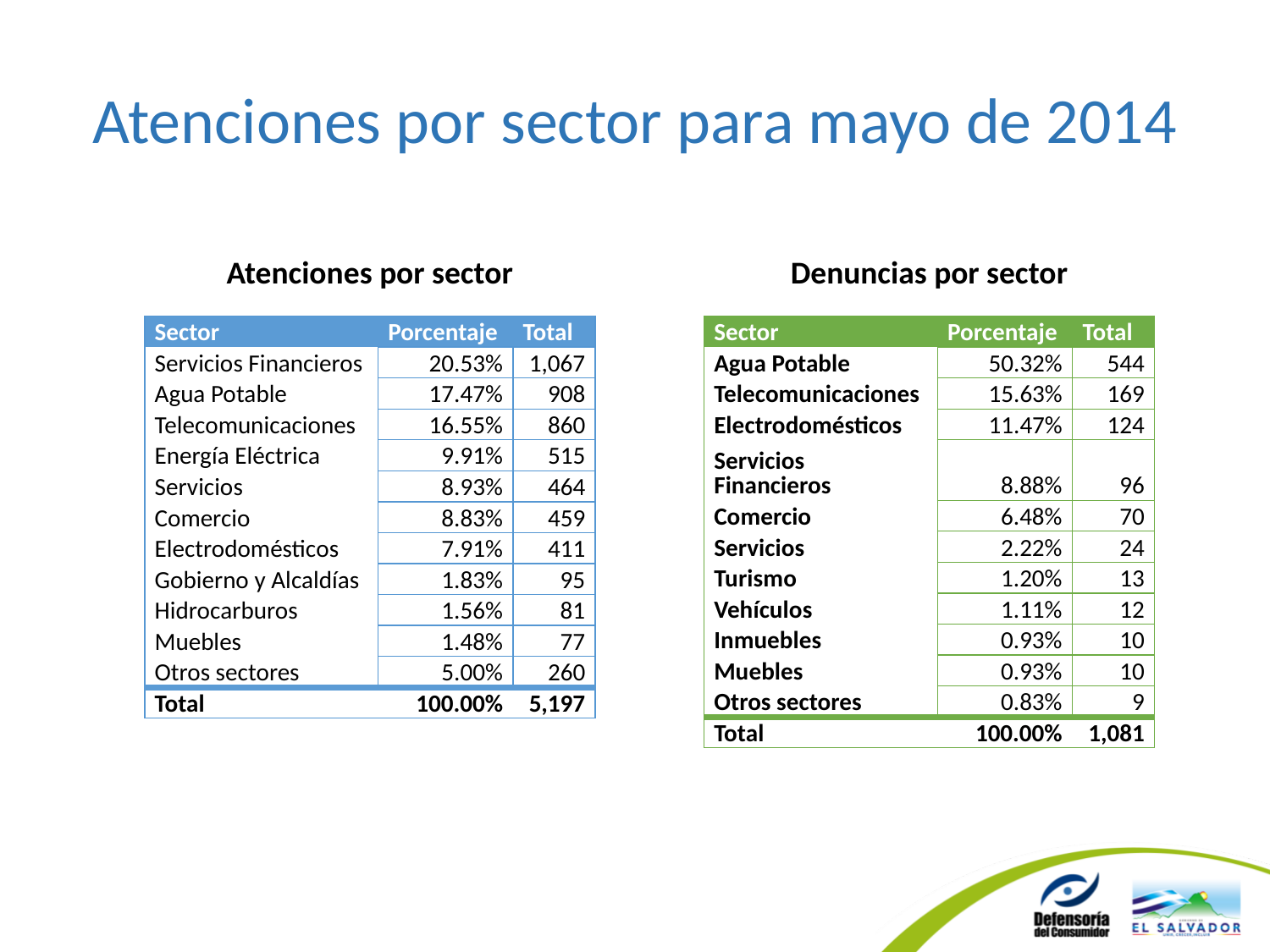

# Atenciones por sector para mayo de 2014
Atenciones por sector
Denuncias por sector
| Sector | Porcentaje | Total |
| --- | --- | --- |
| Servicios Financieros | 20.53% | 1,067 |
| Agua Potable | 17.47% | 908 |
| Telecomunicaciones | 16.55% | 860 |
| Energía Eléctrica | 9.91% | 515 |
| Servicios | 8.93% | 464 |
| Comercio | 8.83% | 459 |
| Electrodomésticos | 7.91% | 411 |
| Gobierno y Alcaldías | 1.83% | 95 |
| Hidrocarburos | 1.56% | 81 |
| Muebles | 1.48% | 77 |
| Otros sectores | 5.00% | 260 |
| Total | 100.00% | 5,197 |
| Sector | Porcentaje | Total |
| --- | --- | --- |
| Agua Potable | 50.32% | 544 |
| Telecomunicaciones | 15.63% | 169 |
| Electrodomésticos | 11.47% | 124 |
| Servicios Financieros | 8.88% | 96 |
| Comercio | 6.48% | 70 |
| Servicios | 2.22% | 24 |
| Turismo | 1.20% | 13 |
| Vehículos | 1.11% | 12 |
| Inmuebles | 0.93% | 10 |
| Muebles | 0.93% | 10 |
| Otros sectores | 0.83% | 9 |
| Total | 100.00% | 1,081 |